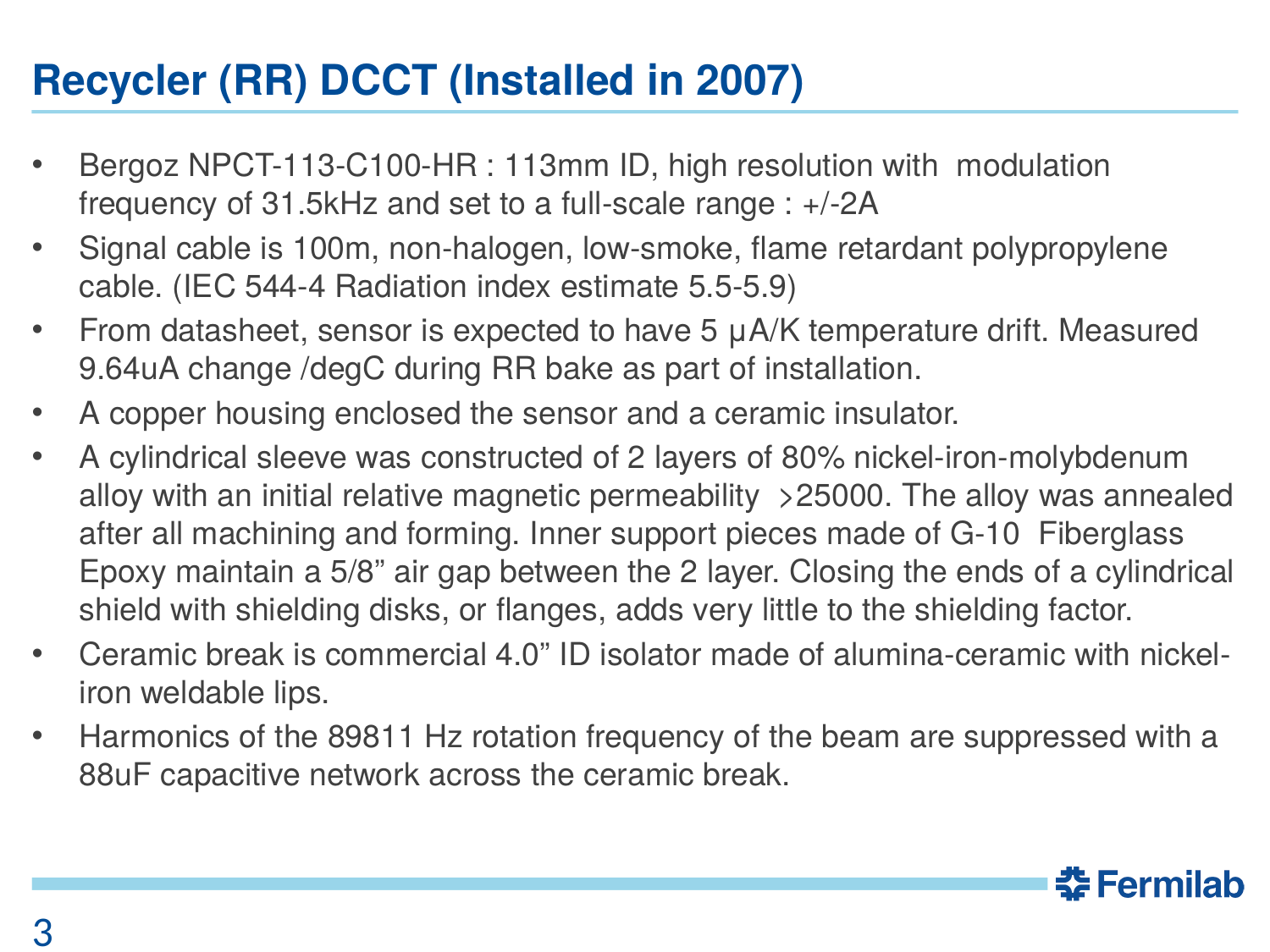

# Recycler (RR) DCCT (Installed in 2007)
Bergoz NPCT-113-C100-HR : 113mm ID, high resolution with  modulation frequency of 31.5kHz and set to a full-scale range : +/-2A
Signal cable is 100m, non-halogen, low-smoke, flame retardant polypropylene cable. (IEC 544-4 Radiation index estimate 5.5-5.9)
From datasheet, sensor is expected to have 5 μA/K temperature drift. Measured 9.64uA change /degC during RR bake as part of installation.
A copper housing enclosed the sensor and a ceramic insulator.
A cylindrical sleeve was constructed of 2 layers of 80% nickel-iron-molybdenum alloy with an initial relative magnetic permeability  >25000. The alloy was annealed after all machining and forming. Inner support pieces made of G-10  Fiberglass Epoxy maintain a 5/8” air gap between the 2 layer. Closing the ends of a cylindrical shield with shielding disks, or flanges, adds very little to the shielding factor.
Ceramic break is commercial 4.0” ID isolator made of alumina-ceramic with nickel-iron weldable lips.
Harmonics of the 89811 Hz rotation frequency of the beam are suppressed with a 88uF capacitive network across the ceramic break.
3